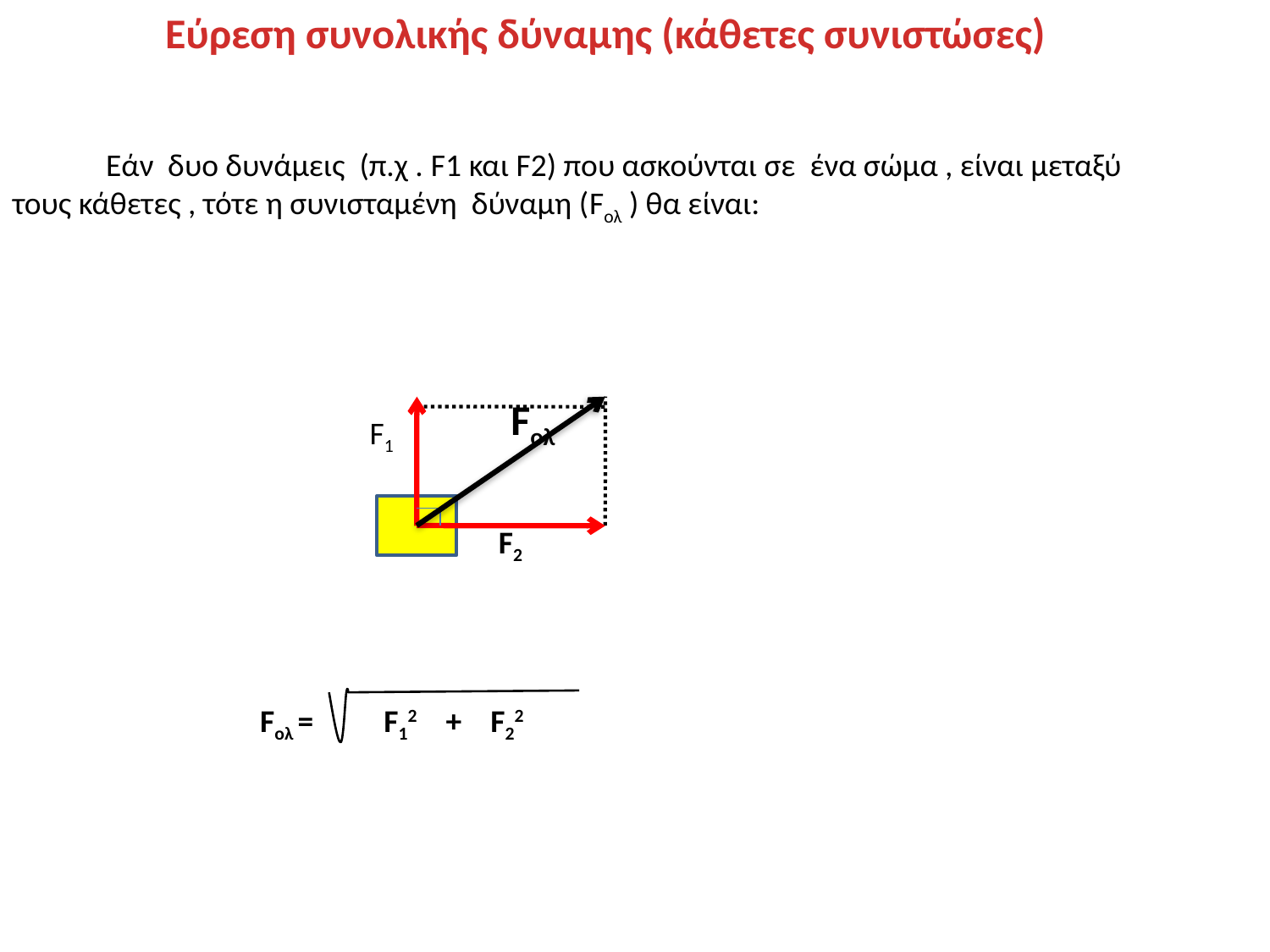

Εύρεση συνολικής δύναμης (κάθετες συνιστώσες)
             Εάν  δυο δυνάμεις  (π.χ . F1 και F2) που ασκούνται σε  ένα σώμα , είναι μεταξύ τους κάθετες , τότε η συνισταμένη  δύναμη (Fολ ) θα είναι:
Fολ
F1

F2

 Fολ =
F12    +    F22